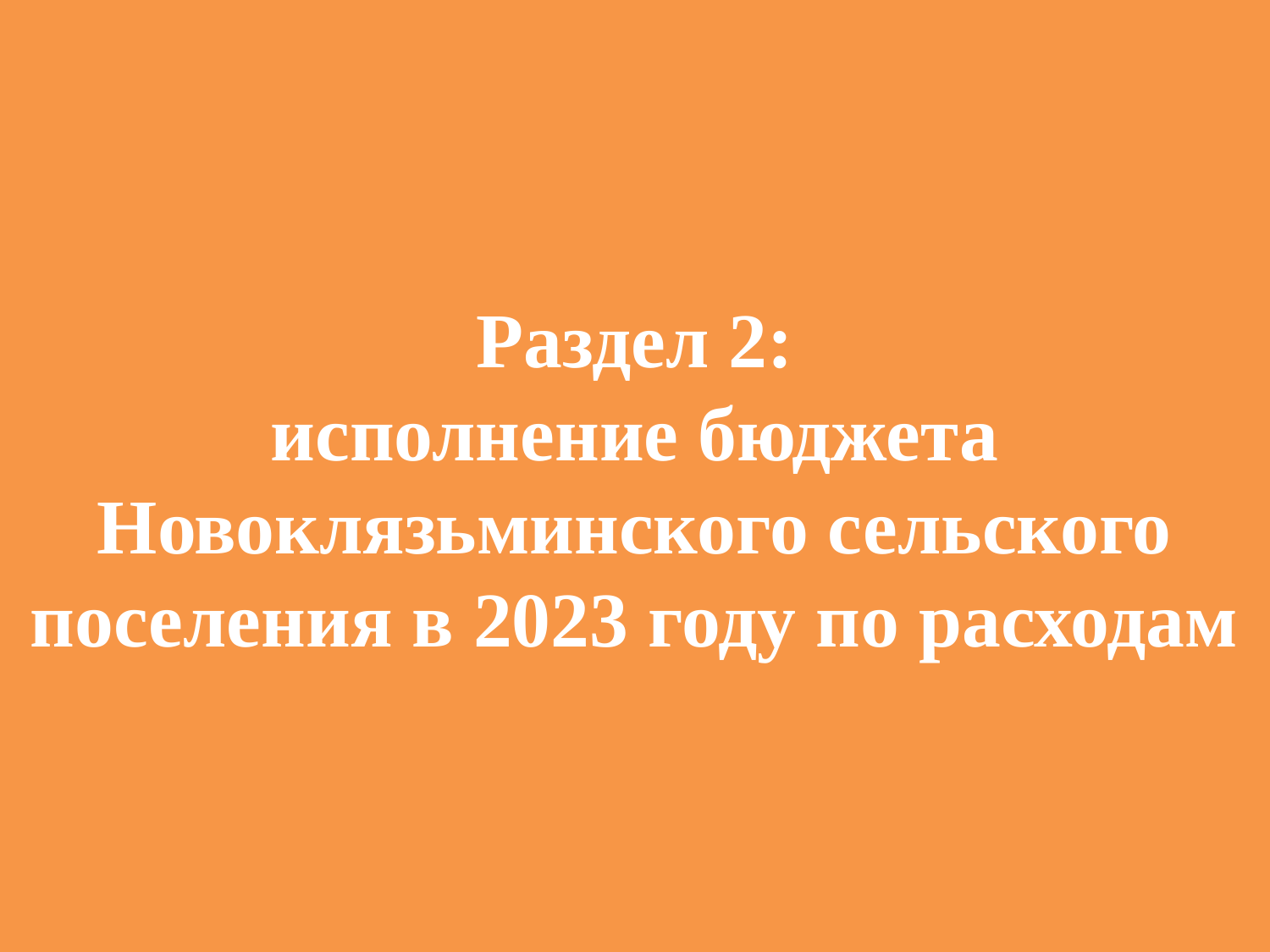

# Раздел 2: исполнение бюджета Новоклязьминского сельского поселения в 2023 году по расходам